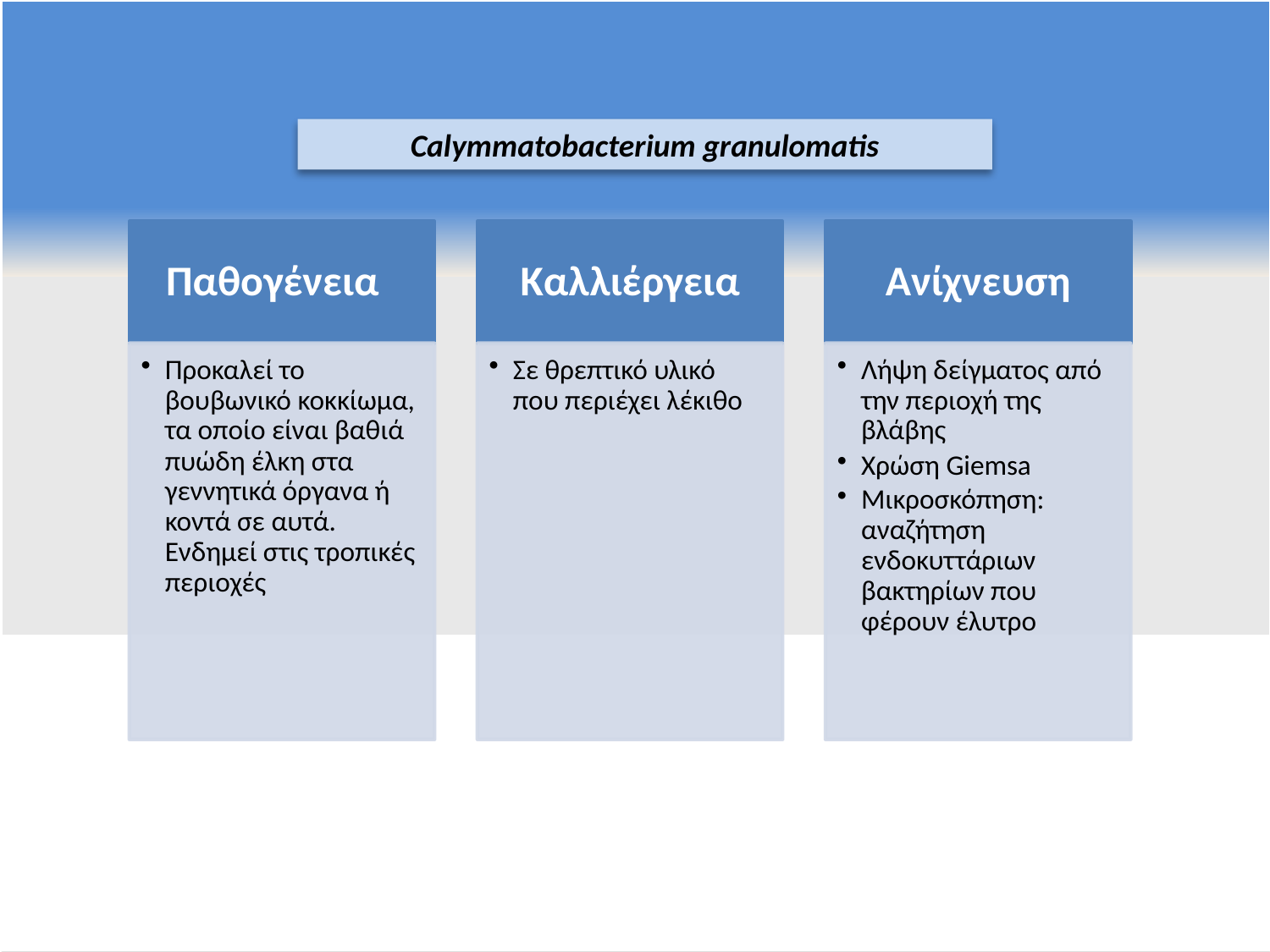

Calymmatobacterium granulomatis
Παθογένεια
Προκαλεί το βουβωνικό κοκκίωμα, τα οποίο είναι βαθιά πυώδη έλκη στα γεννητικά όργανα ή κοντά σε αυτά. Ενδημεί στις τροπικές περιοχές
Καλλιέργεια
Σε θρεπτικό υλικό που περιέχει λέκιθο
Ανίχνευση
Λήψη δείγματος από την περιοχή της βλάβης
Χρώση Giemsa
Μικροσκόπηση:  αναζήτηση ενδοκυττάριων βακτηρίων που φέρουν έλυτρο